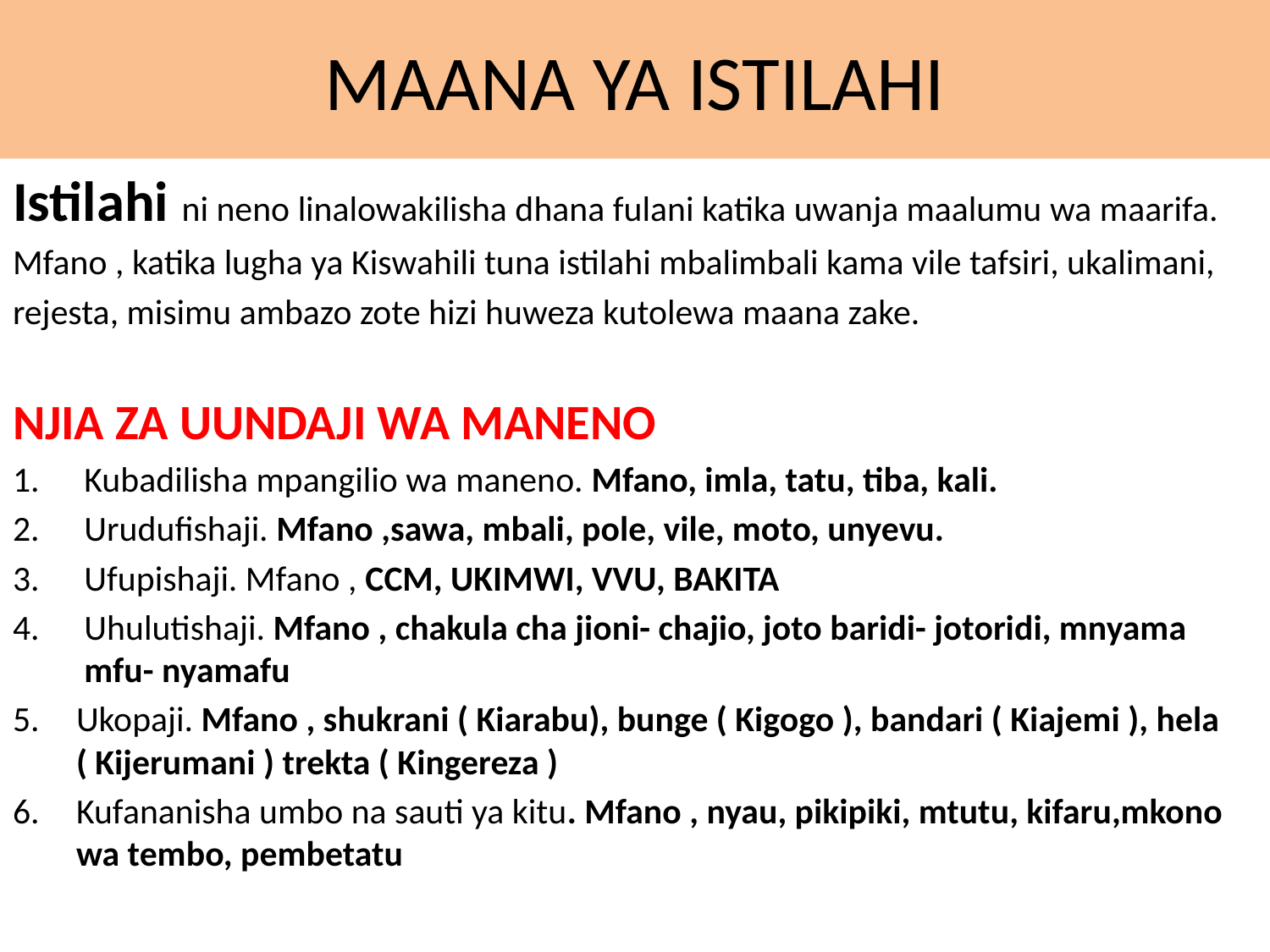

# MAANA YA ISTILAHI
Istilahi ni neno linalowakilisha dhana fulani katika uwanja maalumu wa maarifa.
Mfano , katika lugha ya Kiswahili tuna istilahi mbalimbali kama vile tafsiri, ukalimani,
rejesta, misimu ambazo zote hizi huweza kutolewa maana zake.

NJIA ZA UUNDAJI WA MANENO
Kubadilisha mpangilio wa maneno. Mfano, imla, tatu, tiba, kali.
Urudufishaji. Mfano ,sawa, mbali, pole, vile, moto, unyevu.
Ufupishaji. Mfano , CCM, UKIMWI, VVU, BAKITA
Uhulutishaji. Mfano , chakula cha jioni- chajio, joto baridi- jotoridi, mnyama mfu- nyamafu
Ukopaji. Mfano , shukrani ( Kiarabu), bunge ( Kigogo ), bandari ( Kiajemi ), hela ( Kijerumani ) trekta ( Kingereza )
Kufananisha umbo na sauti ya kitu. Mfano , nyau, pikipiki, mtutu, kifaru,mkono wa tembo, pembetatu